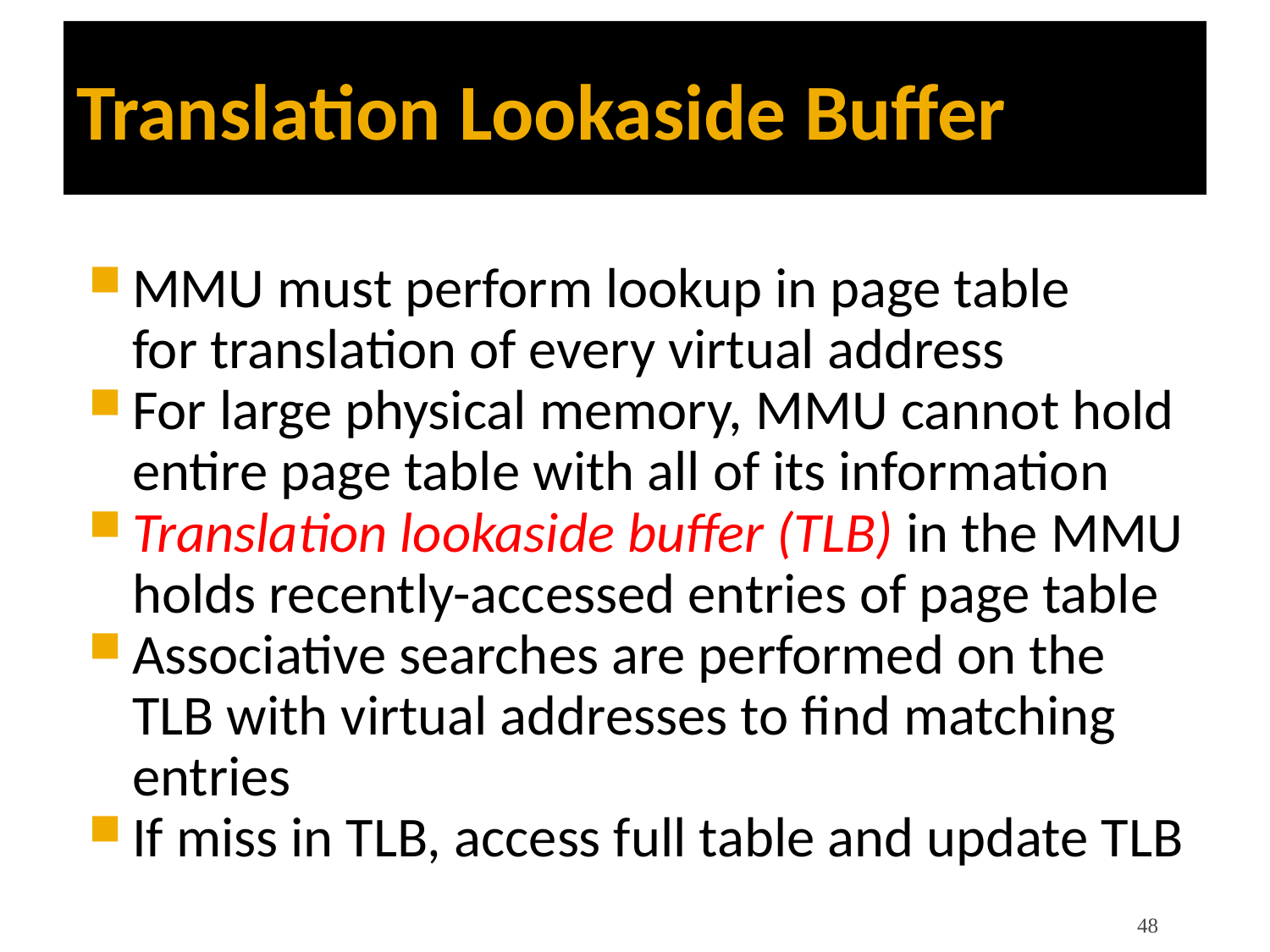

Translation Lookaside Buffer
MMU must perform lookup in page table
for translation of every virtual address
For large physical memory, MMU cannot hold entire page table with all of its information
Translation lookaside buffer (TLB) in the MMU holds recently-accessed entries of page table
Associative searches are performed on the TLB with virtual addresses to find matching entries
If miss in TLB, access full table and update TLB
48